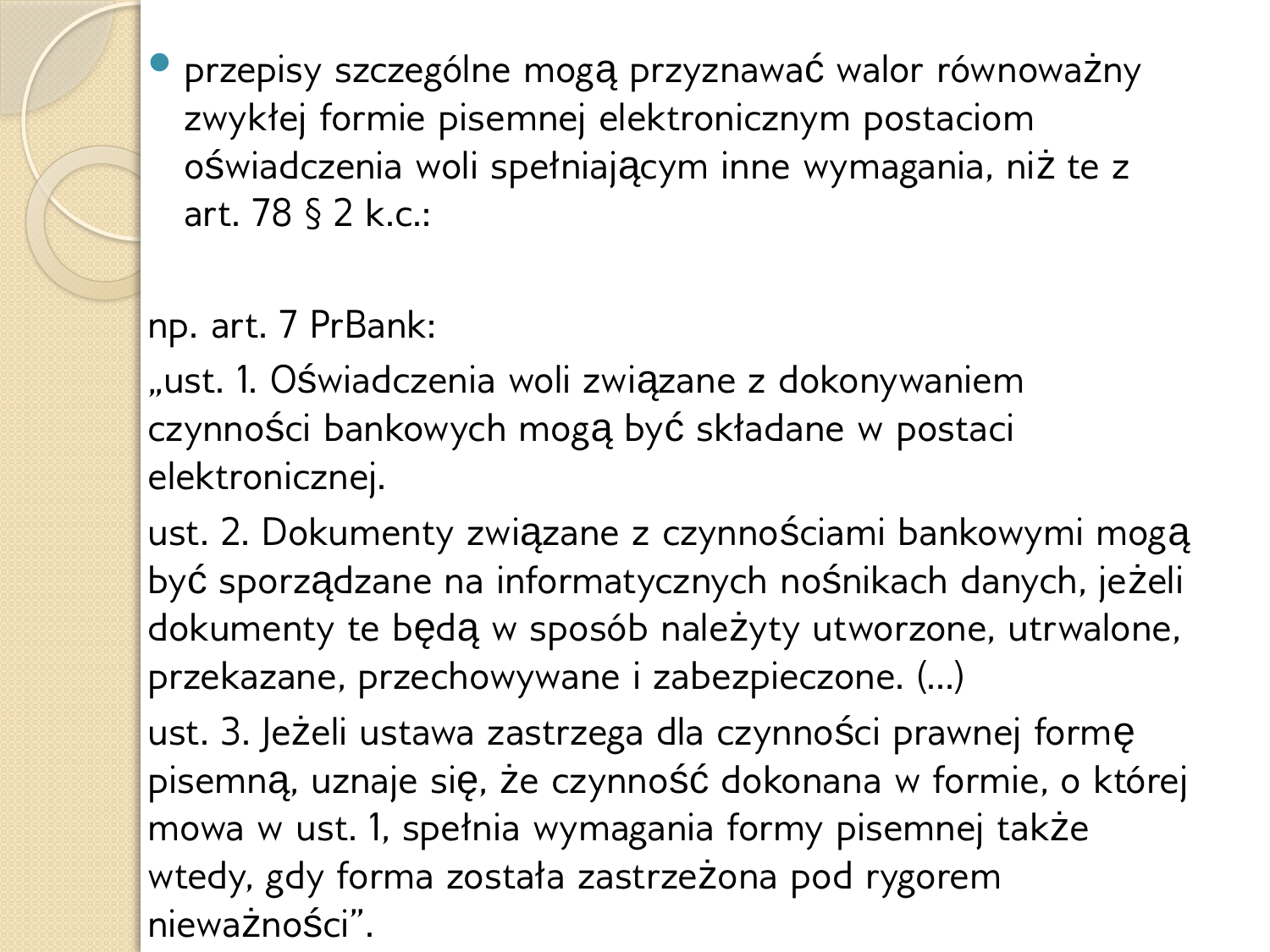

przepisy szczególne mogą przyznawać walor równoważny zwykłej formie pisemnej elektronicznym postaciom oświadczenia woli spełniającym inne wymagania, niż te z art. 78 § 2 k.c.:

np. art. 7 PrBank:
„ust. 1. Oświadczenia woli związane z dokonywaniem czynności bankowych mogą być składane w postaci elektronicznej.
ust. 2. Dokumenty związane z czynnościami bankowymi mogą być sporządzane na informatycznych nośnikach danych, jeżeli dokumenty te będą w sposób należyty utworzone, utrwalone, przekazane, przechowywane i zabezpieczone. (…)
ust. 3. Jeżeli ustawa zastrzega dla czynności prawnej formę pisemną, uznaje się, że czynność dokonana w formie, o której mowa w ust. 1, spełnia wymagania formy pisemnej także wtedy, gdy forma została zastrzeżona pod rygorem nieważności”.